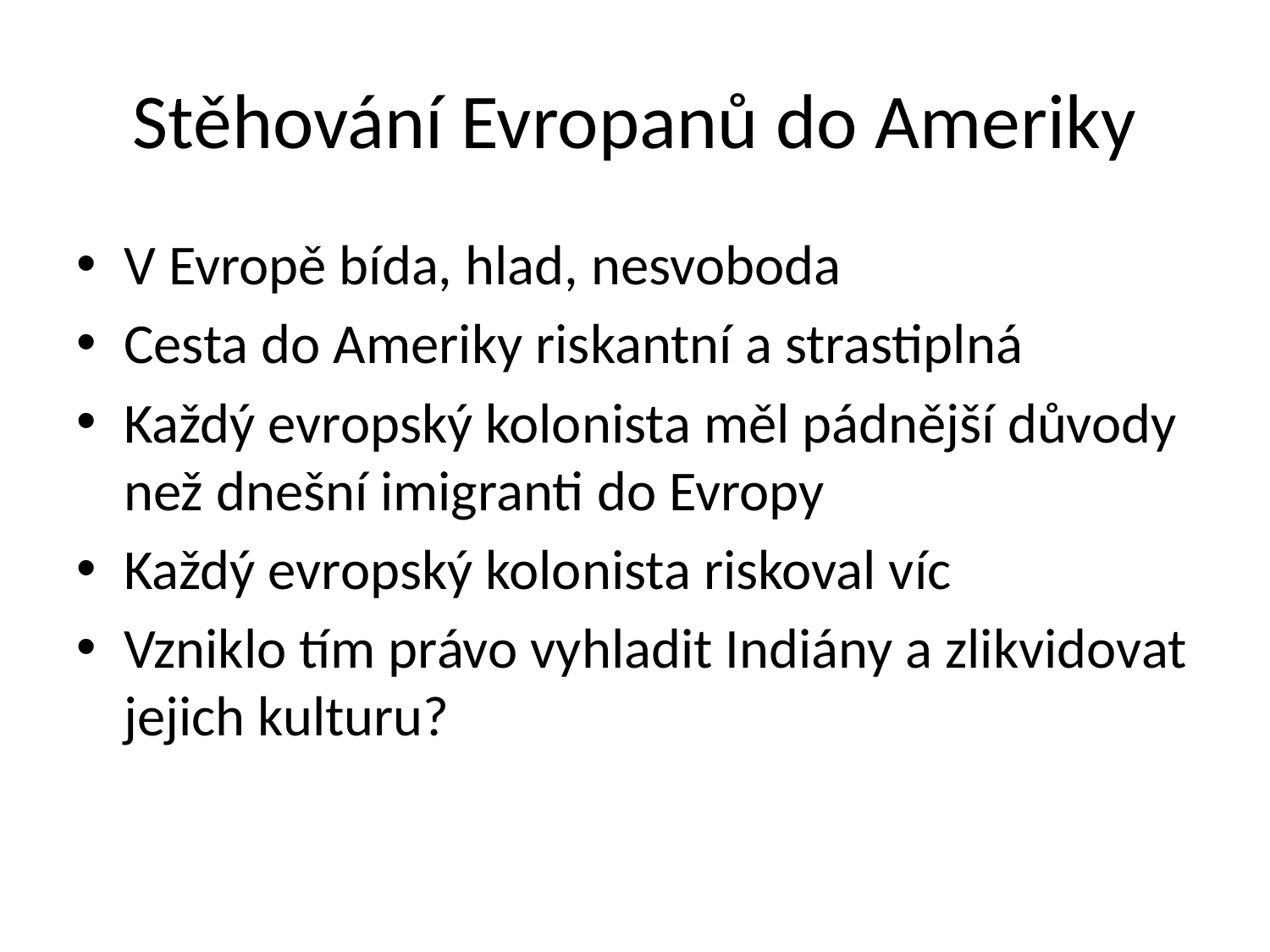

# Stěhování Evropanů do Ameriky
V Evropě bída, hlad, nesvoboda
Cesta do Ameriky riskantní a strastiplná
Každý evropský kolonista měl pádnější důvody než dnešní imigranti do Evropy
Každý evropský kolonista riskoval víc
Vzniklo tím právo vyhladit Indiány a zlikvidovat jejich kulturu?